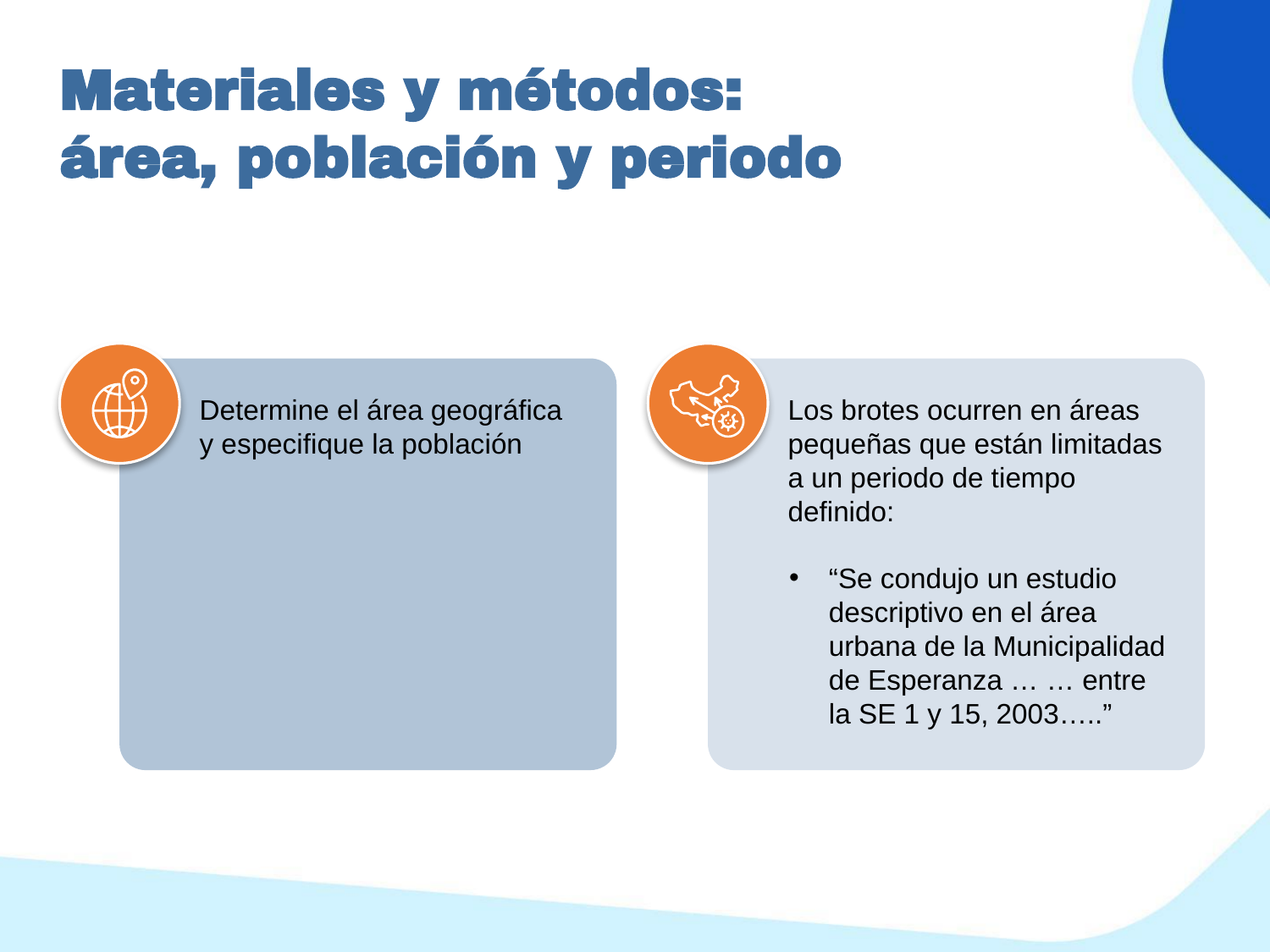

Materiales y métodos: área, población y periodo

Determine el área geográfica y especifique la población
Los brotes ocurren en áreas pequeñas que están limitadas a un periodo de tiempo definido:

“Se condujo un estudio descriptivo en el área urbana de la Municipalidad de Esperanza … … entre la SE 1 y 15, 2003…..”